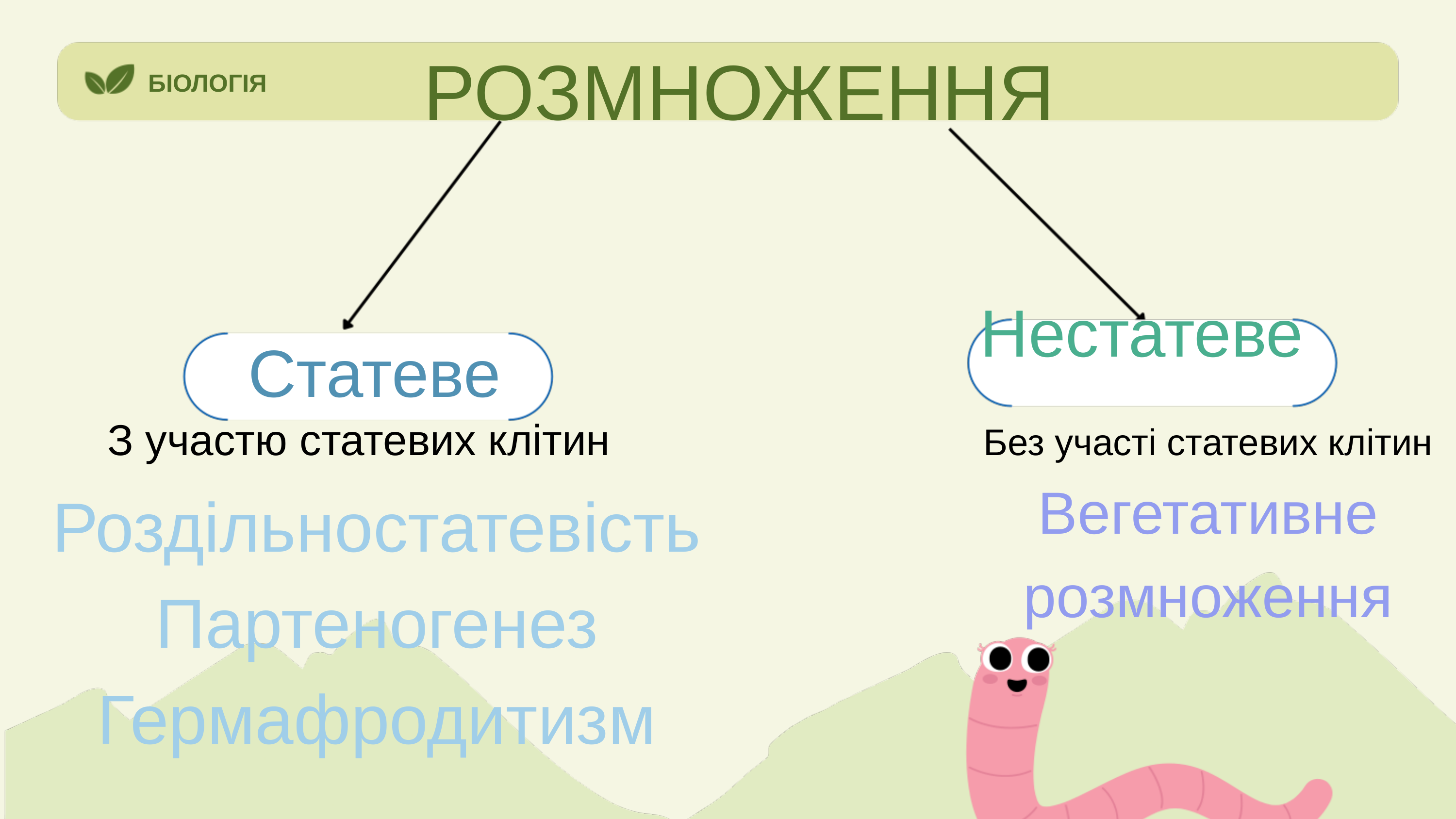

РОЗМНОЖЕННЯ

БІОЛОГІЯ
Нестатеве
Статеве
З участю статевих клітин
Без участі статевих клітин
Вегетативне розмноження
Роздільностатевість Партеногенез Гермафродитизм